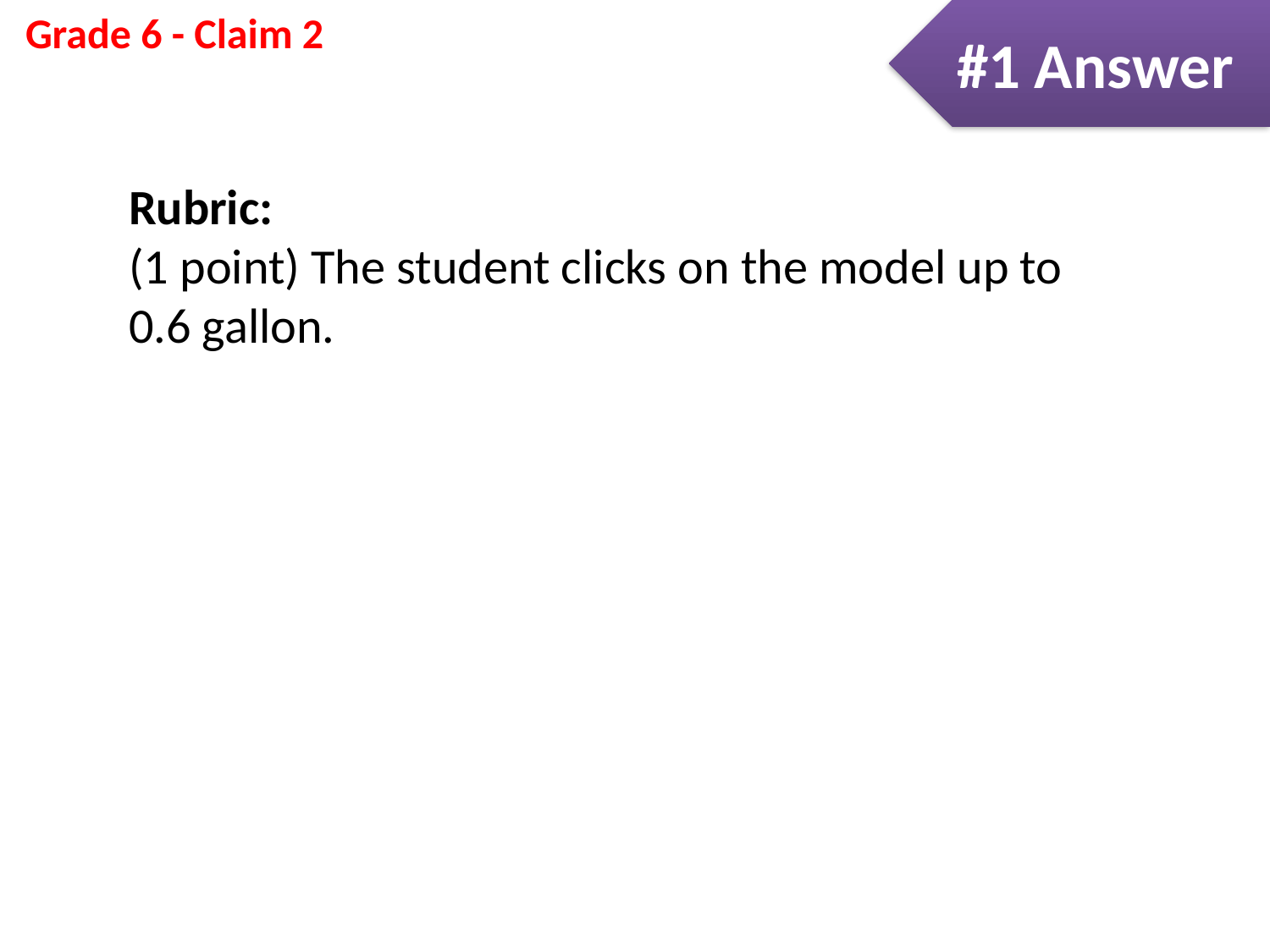

#1 Answer
Rubric:
(1 point) The student clicks on the model up to 0.6 gallon.